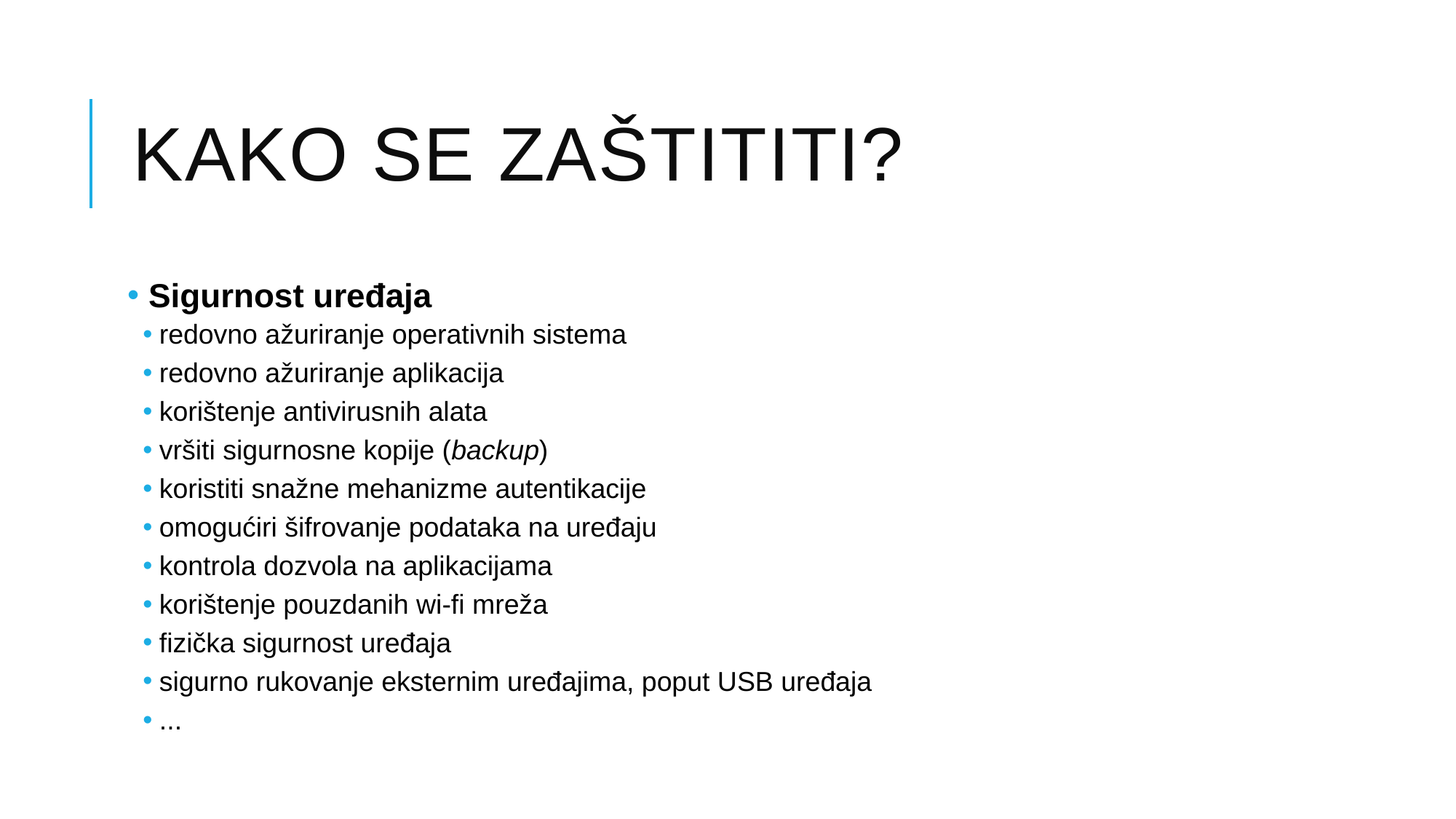

# KAKO SE ZAŠTITITI?
 Sigurnost uređaja
redovno ažuriranje operativnih sistema
redovno ažuriranje aplikacija
korištenje antivirusnih alata
vršiti sigurnosne kopije (backup)
koristiti snažne mehanizme autentikacije
omogućiri šifrovanje podataka na uređaju
kontrola dozvola na aplikacijama
korištenje pouzdanih wi-fi mreža
fizička sigurnost uređaja
sigurno rukovanje eksternim uređajima, poput USB uređaja
...